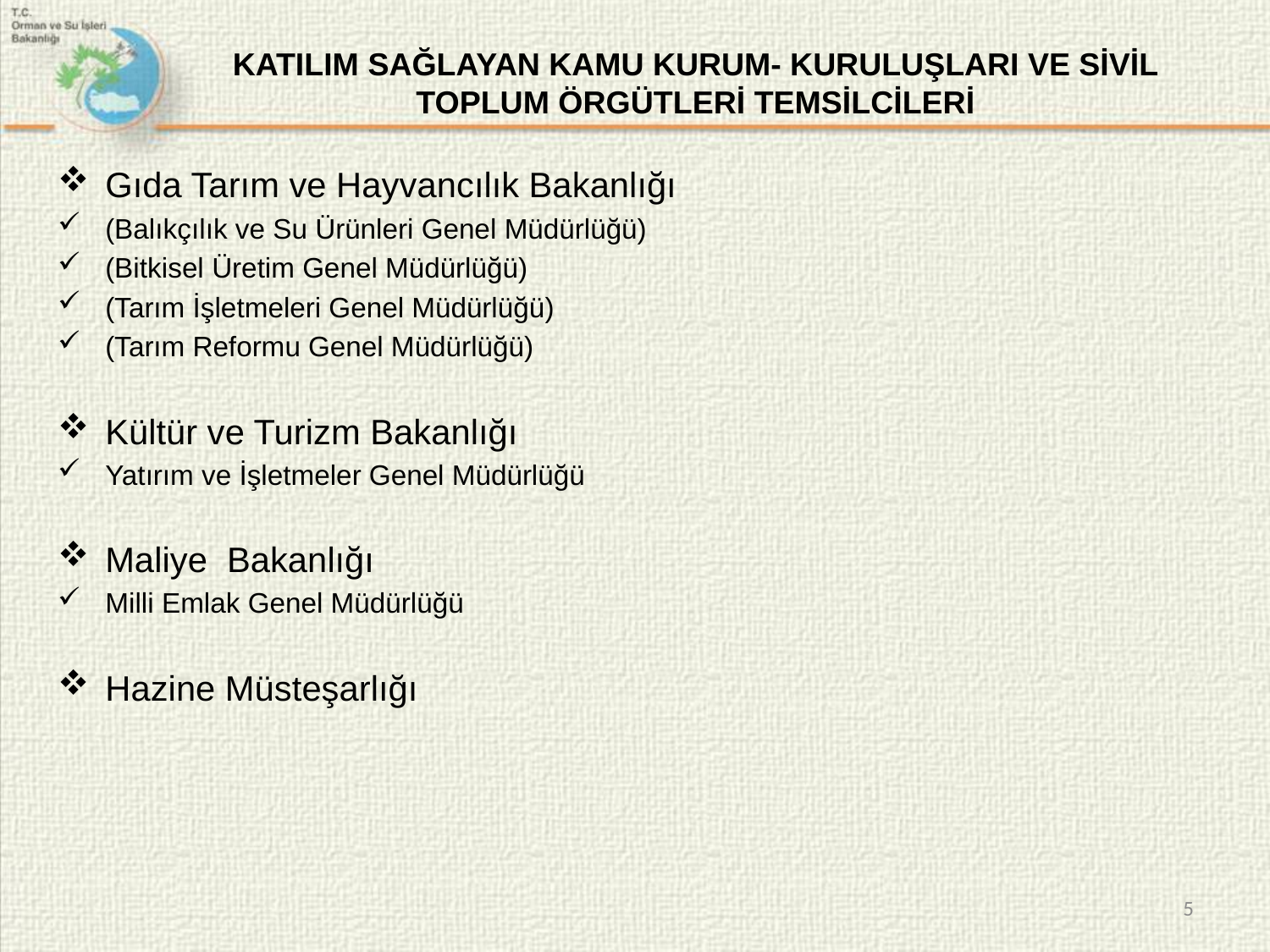

# KATILIM SAĞLAYAN KAMU KURUM- KURULUŞLARI VE SİVİL TOPLUM ÖRGÜTLERİ TEMSİLCİLERİ
Gıda Tarım ve Hayvancılık Bakanlığı
(Balıkçılık ve Su Ürünleri Genel Müdürlüğü)
(Bitkisel Üretim Genel Müdürlüğü)
(Tarım İşletmeleri Genel Müdürlüğü)
(Tarım Reformu Genel Müdürlüğü)

Kültür ve Turizm Bakanlığı
Yatırım ve İşletmeler Genel Müdürlüğü

Maliye  Bakanlığı
Milli Emlak Genel Müdürlüğü

Hazine Müsteşarlığı

5